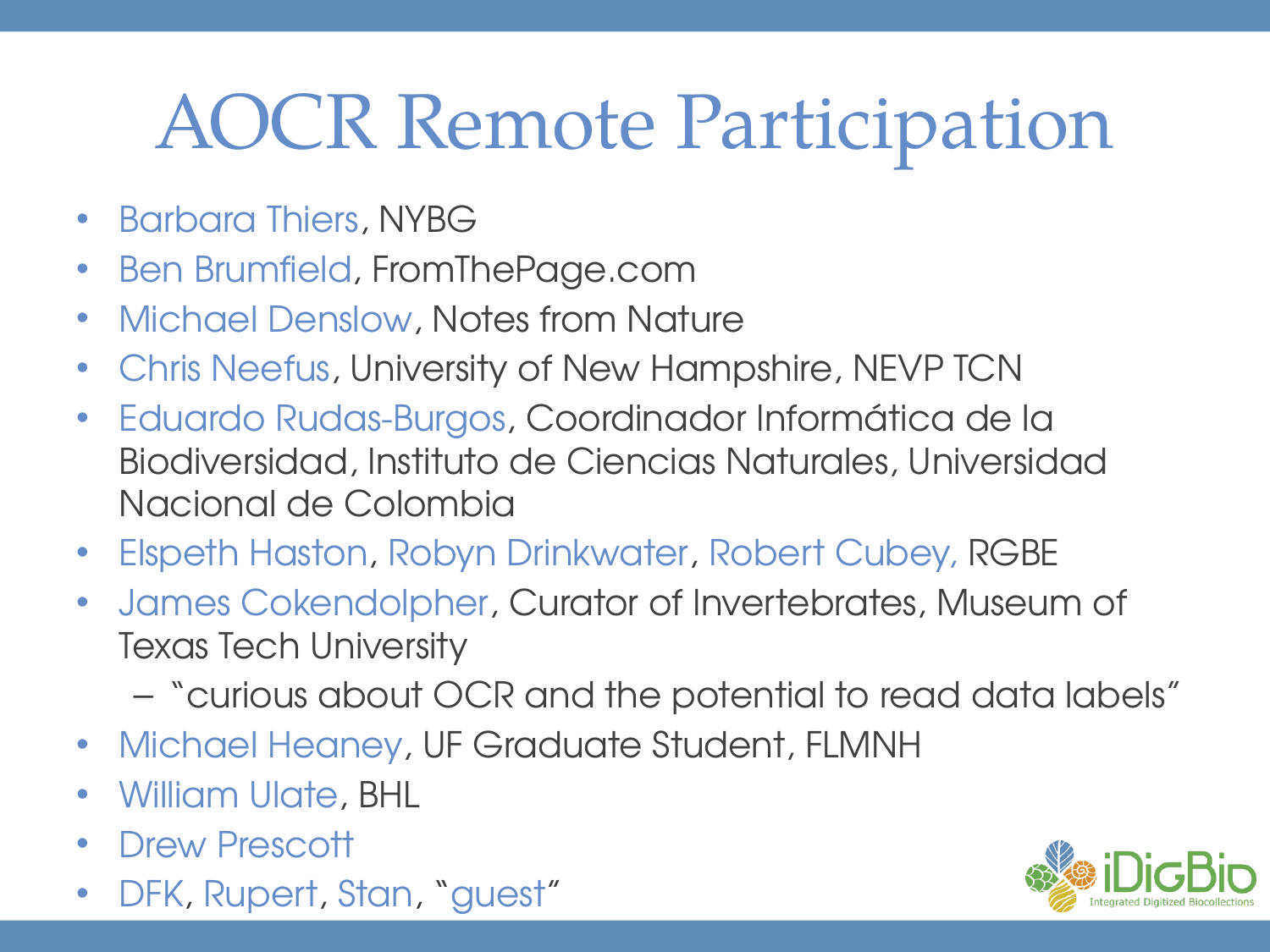

# AOCR Remote Participation
Barbara Thiers, NYBG
Ben Brumfield, FromThePage.com
Michael Denslow, Notes from Nature
Chris Neefus, University of New Hampshire, NEVP TCN
Eduardo Rudas-Burgos, Coordinador Informática de la Biodiversidad, Instituto de Ciencias Naturales, Universidad Nacional de Colombia
Elspeth Haston, Robyn Drinkwater, Robert Cubey, RGBE
James Cokendolpher, Curator of Invertebrates, Museum of Texas Tech University
“curious about OCR and the potential to read data labels”
Michael Heaney, UF Graduate Student, FLMNH
William Ulate, BHL
Drew Prescott
DFK, Rupert, Stan, “guest”